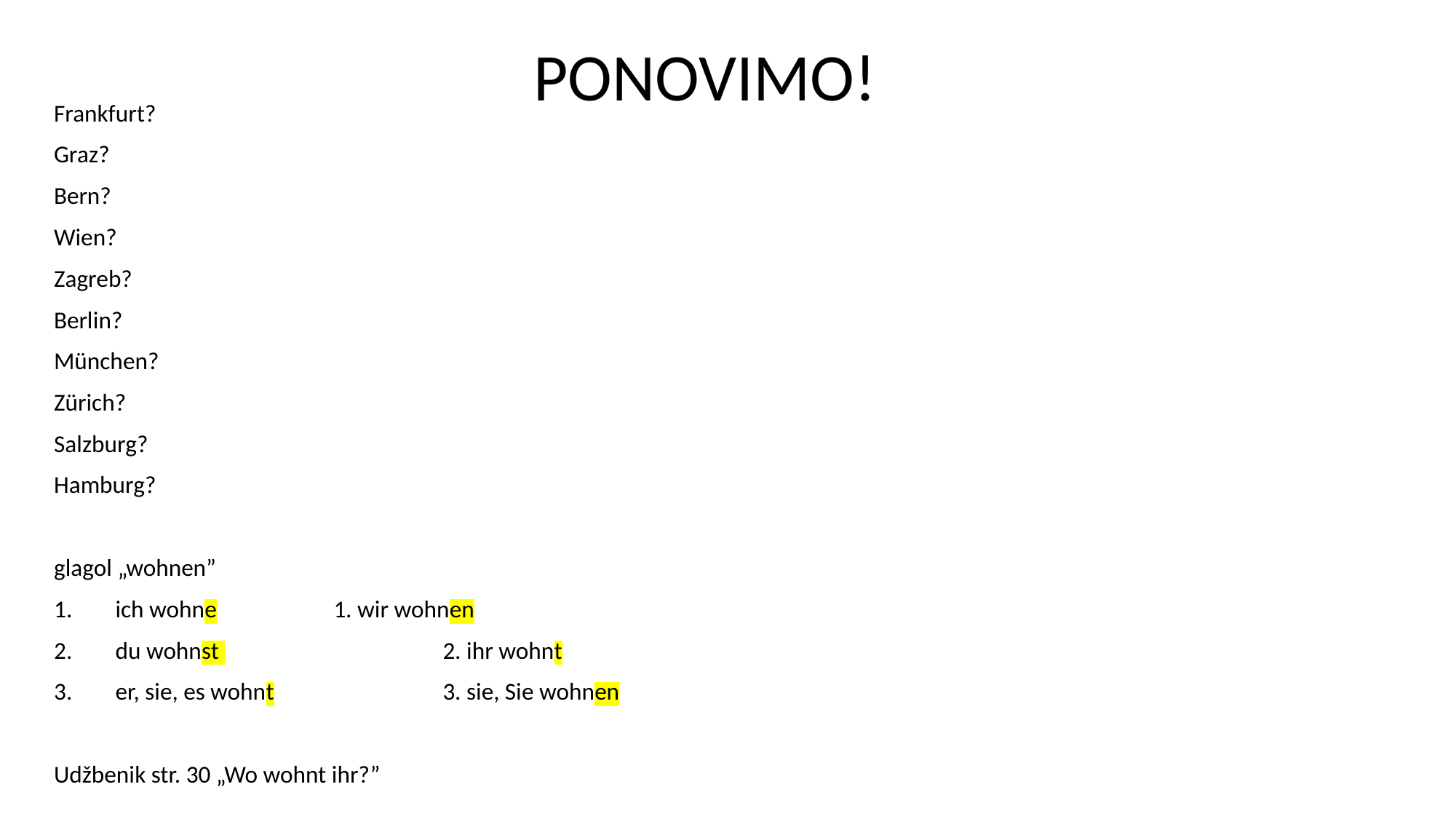

# PONOVIMO!
Frankfurt?
Graz?
Bern?
Wien?
Zagreb?
Berlin?
München?
Zürich?
Salzburg?
Hamburg?

glagol „wohnen”
ich wohne		1. wir wohnen
du wohnst 		2. ihr wohnt
er, sie, es wohnt		3. sie, Sie wohnen

Udžbenik str. 30 „Wo wohnt ihr?”